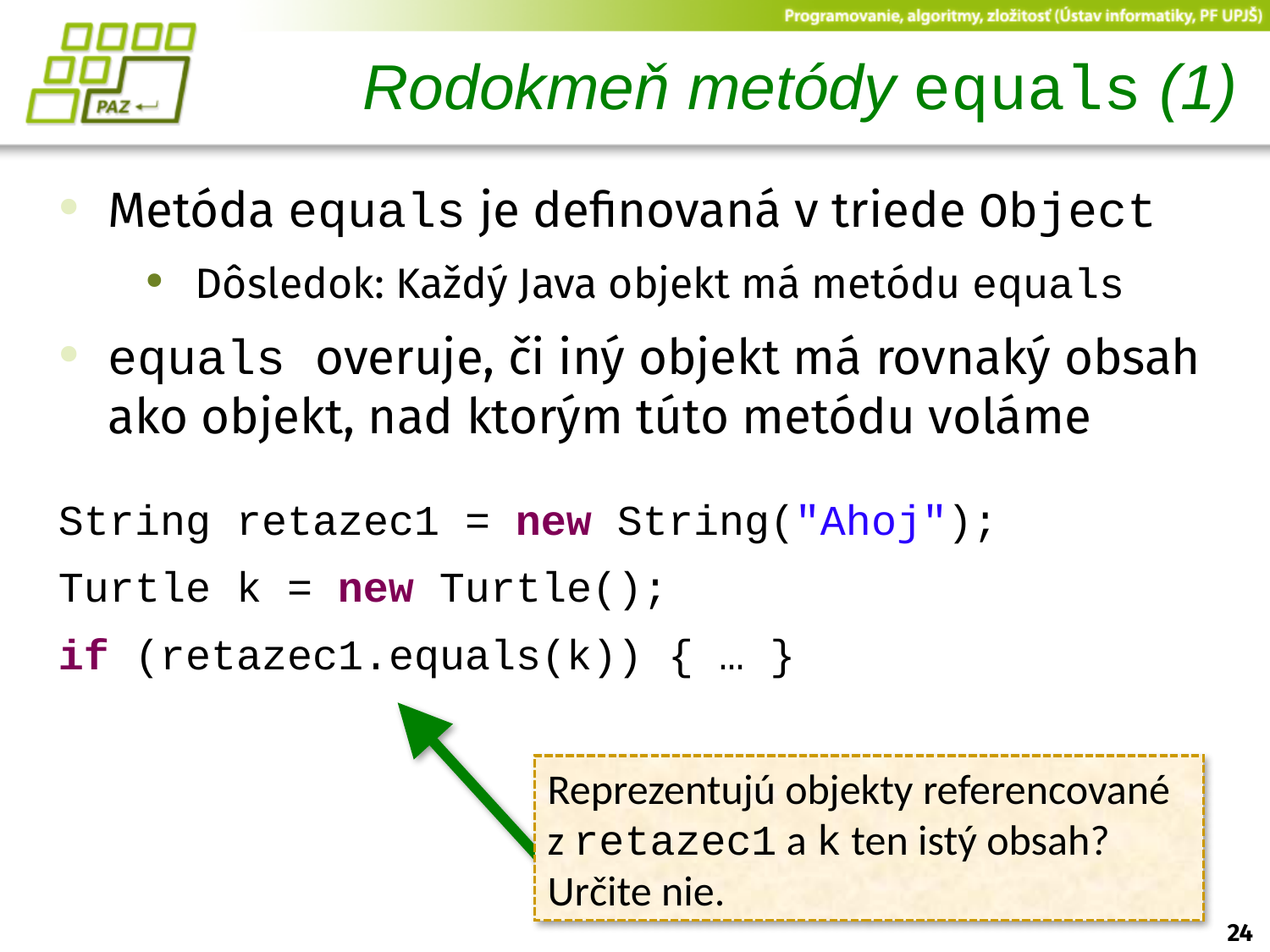

# Rodokmeň metódy equals (1)
Metóda equals je definovaná v triede Object
Dôsledok: Každý Java objekt má metódu equals
equals overuje, či iný objekt má rovnaký obsah ako objekt, nad ktorým túto metódu voláme

String retazec1 = new String("Ahoj");
Turtle k = new Turtle();
if (retazec1.equals(k)) { … }

Reprezentujú objekty referencované z retazec1 a k ten istý obsah? Určite nie.